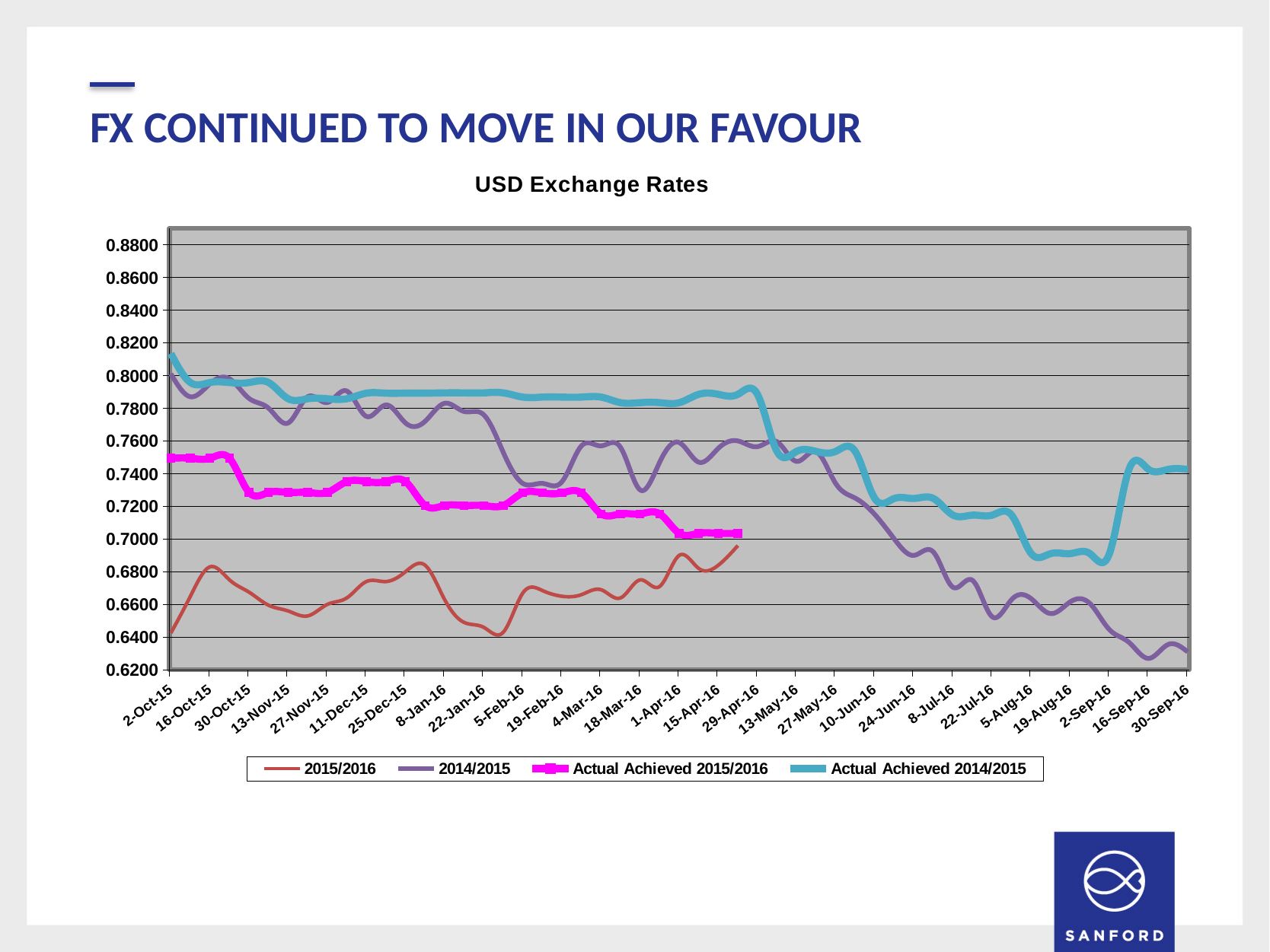

# FX continued to move in our favour

### Chart: USD Exchange Rates

| Category | 2015/2016 | 2014/2015 | Actual Achieved 2015/2016 | Actual Achieved 2014/2015 |
|---|---|---|---|---|
| 42279 | 0.6425 | 0.801 | 0.7494 | 0.8135 |
| 42286 | 0.665 | 0.787 | 0.7494 | 0.7957 |
| 42293 | 0.683 | 0.795 | 0.7494 | 0.7957 |
| 42300 | 0.675 | 0.798 | 0.7494 | 0.7957 |
| 42307 | 0.6675 | 0.786 | 0.7285 | 0.7957 |
| 42314 | 0.6595 | 0.78 | 0.7285 | 0.7957 |
| 42321 | 0.656 | 0.771 | 0.7285 | 0.7858 |
| 42328 | 0.653 | 0.787 | 0.7285 | 0.7858 |
| 42335 | 0.66 | 0.7835 | 0.7285 | 0.7858 |
| 42342 | 0.664 | 0.7905 | 0.7351 | 0.7858 |
| 42349 | 0.674 | 0.775 | 0.7351 | 0.7892 |
| 42356 | 0.674 | 0.782 | 0.7351 | 0.7892 |
| 42363 | 0.68 | 0.771 | 0.7351 | 0.7892 |
| 42370 | 0.684 | 0.772 | 0.7205 | 0.7892 |
| 42377 | 0.663 | 0.783 | 0.7205 | 0.7894 |
| 42384 | 0.649 | 0.778 | 0.7205 | 0.7894 |
| 42391 | 0.646 | 0.776 | 0.7205 | 0.7894 |
| 42398 | 0.643 | 0.753 | 0.7205 | 0.7894 |
| 42405 | 0.667 | 0.734 | 0.7282 | 0.7868 |
| 42412 | 0.6685 | 0.734 | 0.7282 | 0.7868 |
| 42419 | 0.665 | 0.735 | 0.7282 | 0.7868 |
| 42426 | 0.666 | 0.757 | 0.7282 | 0.7868 |
| 42433 | 0.669 | 0.757 | 0.7154 | 0.7868 |
| 42440 | 0.664 | 0.756 | 0.7154 | 0.7834 |
| 42447 | 0.675 | 0.73 | 0.7154 | 0.7834 |
| 42454 | 0.671 | 0.747 | 0.7154 | 0.7834 |
| 42461 | 0.69 | 0.759 | 0.7035 | 0.7834 |
| 42468 | 0.682 | 0.747 | 0.7035 | 0.7885 |
| 42475 | 0.684 | 0.7555 | 0.7035 | 0.7885 |
| 42482 | 0.696 | 0.76 | 0.7035 | 0.7885 |
| 42489 | None | 0.7565 | None | 0.7885 |
| 42496 | None | 0.7595 | 0.0 | 0.7536 |
| 42503 | None | 0.7475 | 0.0 | 0.7536 |
| 42510 | None | 0.7535 | 0.0 | 0.7536 |
| 42517 | None | 0.734 | 0.0 | 0.7536 |
| 42524 | None | 0.725 | 0.0 | 0.7536 |
| 42531 | None | 0.715 | None | 0.7248 |
| 42538 | None | 0.7 | 0.0 | 0.7248 |
| 42545 | None | 0.69 | 0.0 | 0.7248 |
| 42552 | None | 0.692 | 0.0 | 0.7248 |
| 42559 | None | 0.6705 | None | 0.7146 |
| 42566 | None | 0.6747 | 0.0 | 0.7146 |
| 42573 | None | 0.6525 | 0.0 | 0.7146 |
| 42580 | None | 0.663 | 0.0 | 0.7146 |
| 42587 | None | 0.6635 | None | 0.6911 |
| 42594 | None | 0.6544 | 0.0 | 0.6911 |
| 42601 | None | 0.6616 | 0.0 | 0.6911 |
| 42608 | None | 0.6606 | 0.0 | 0.6911 |
| 42615 | None | 0.6446 | 0.0 | 0.6911 |
| 42622 | None | 0.6368 | None | 0.7426 |
| 42629 | None | 0.627 | 0.0 | 0.7426 |
| 42636 | None | 0.6355 | 0.0 | 0.7426 |
| 42643 | None | 0.631 | 0.0 | 0.7426 |